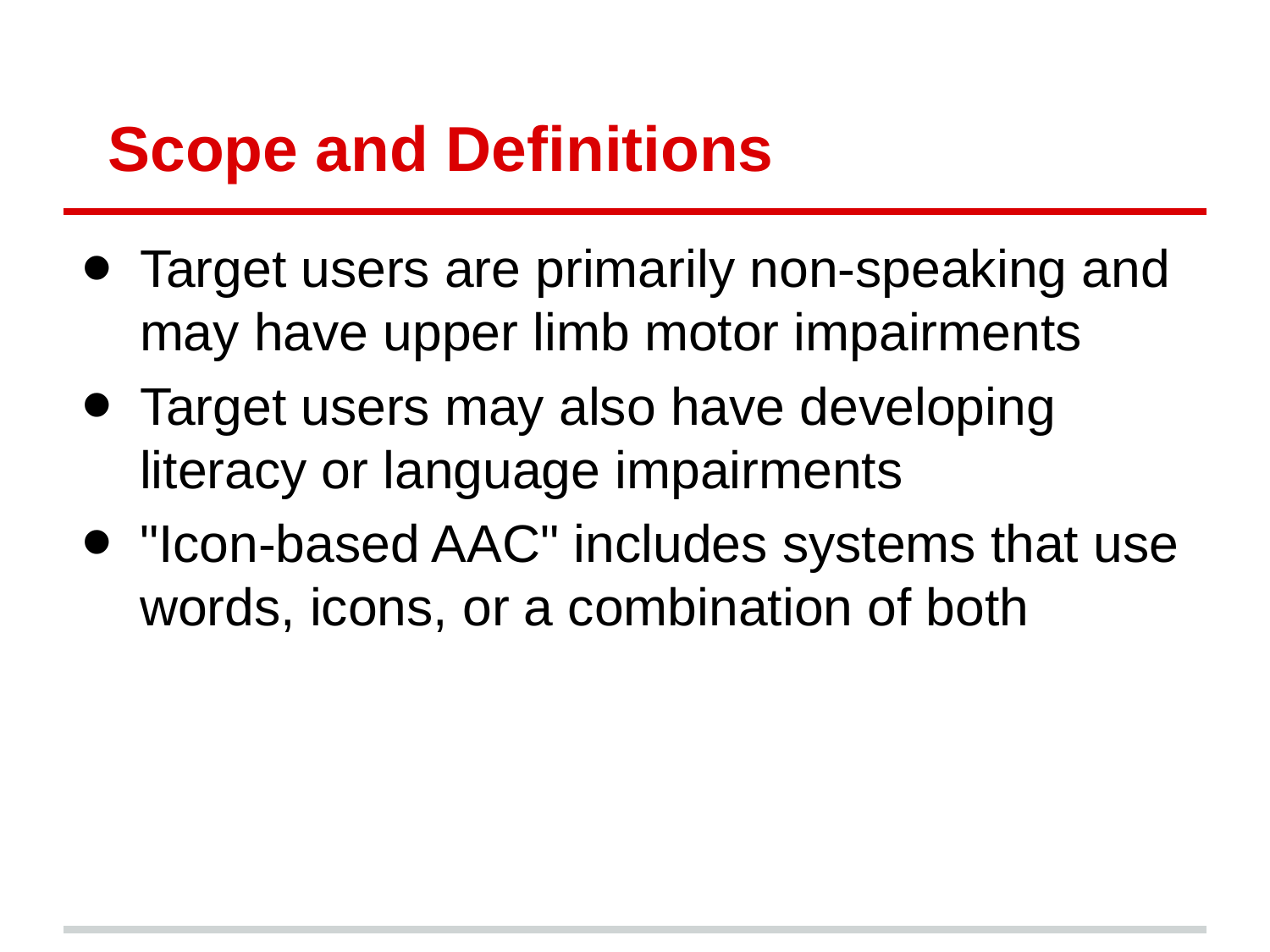

# Scope and Definitions
Target users are primarily non-speaking and may have upper limb motor impairments
Target users may also have developing literacy or language impairments
"Icon-based AAC" includes systems that use words, icons, or a combination of both